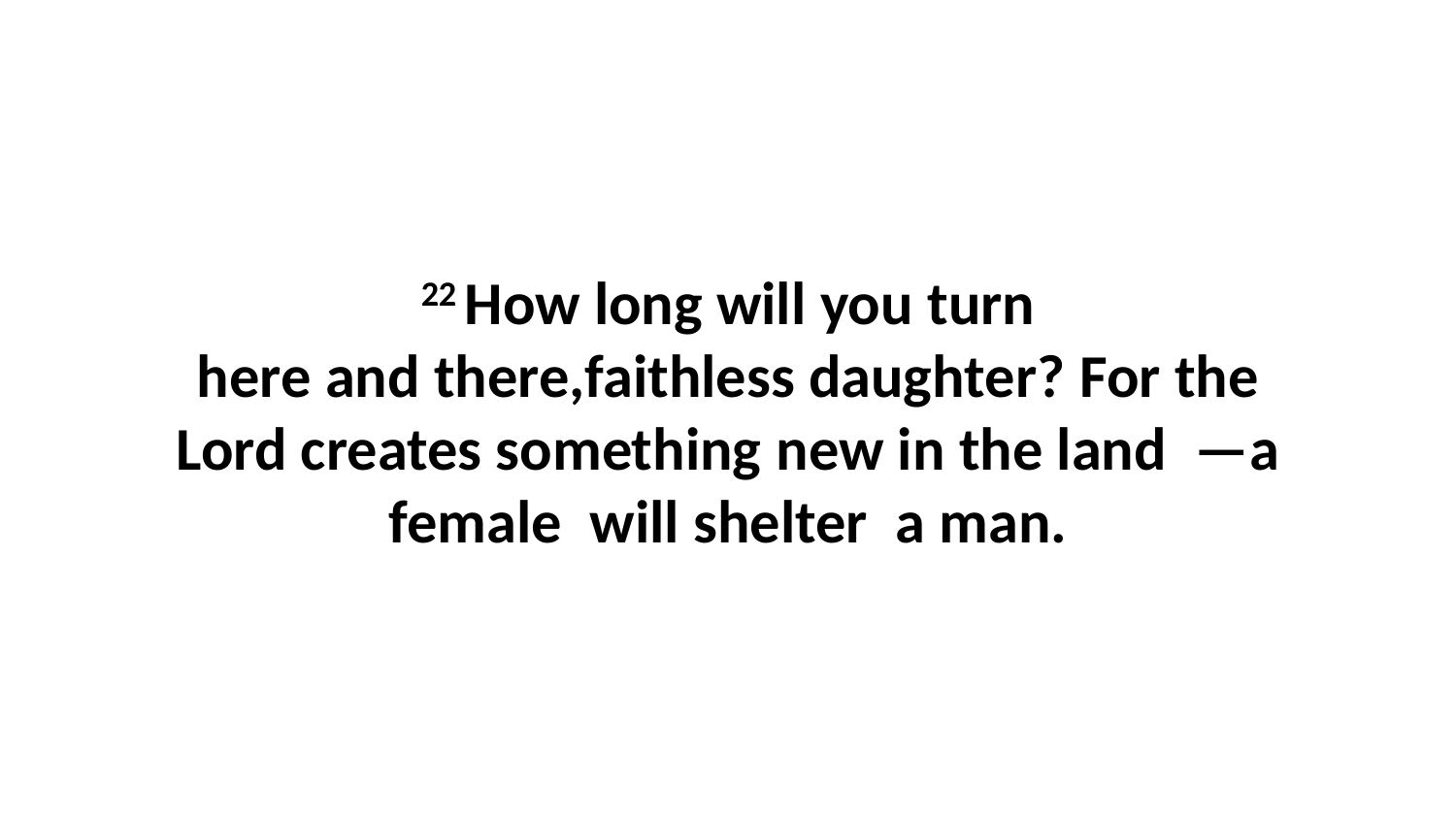

22 How long will you turn here and there,faithless daughter? For the Lord creates something new in the land  —a female  will shelter  a man.